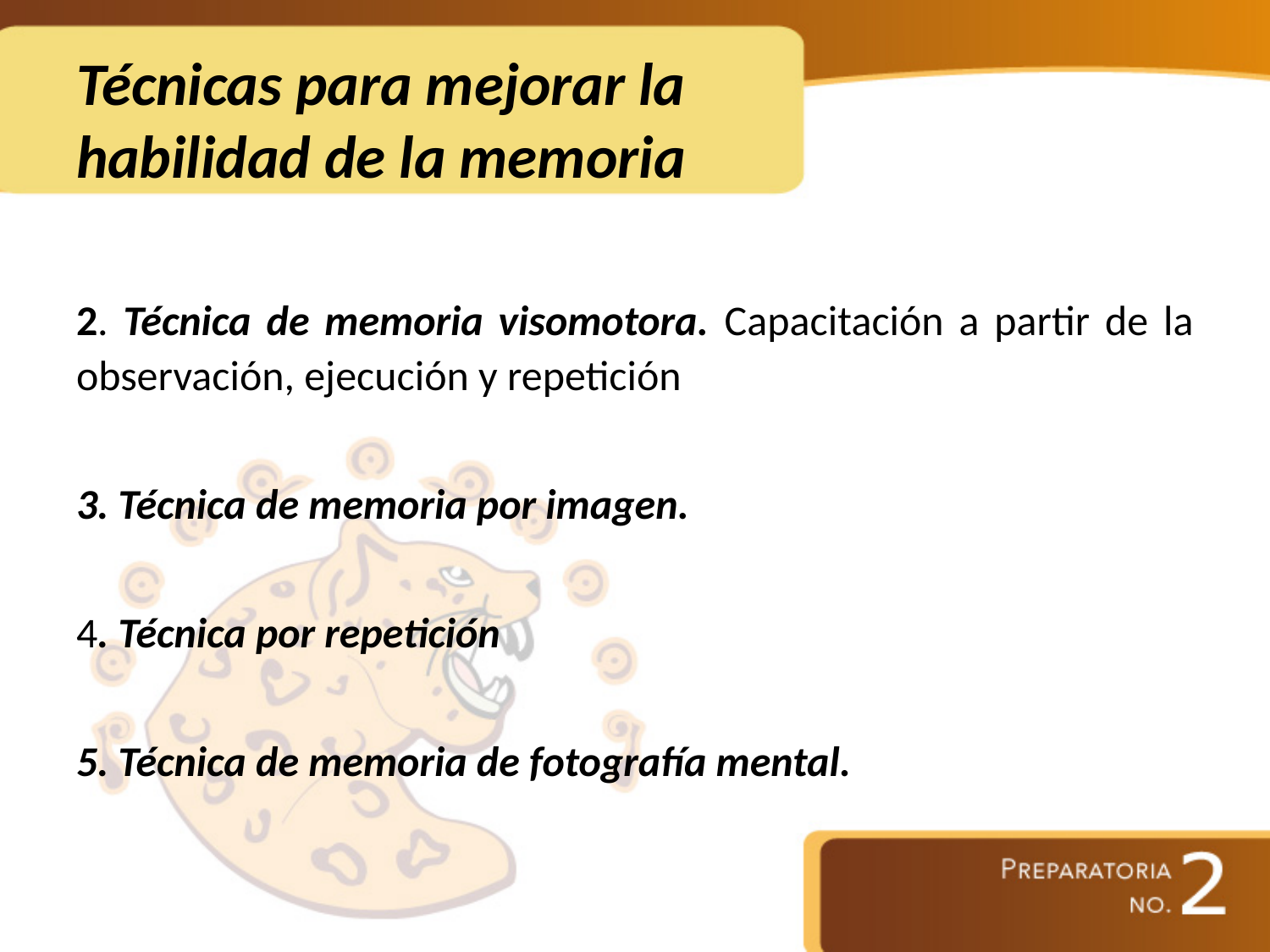

# Técnicas para mejorar la habilidad de la memoria

2. Técnica de memoria visomotora. Capacitación a partir de la observación, ejecución y repetición

3. Técnica de memoria por imagen.

4. Técnica por repetición

5. Técnica de memoria de fotografía mental.